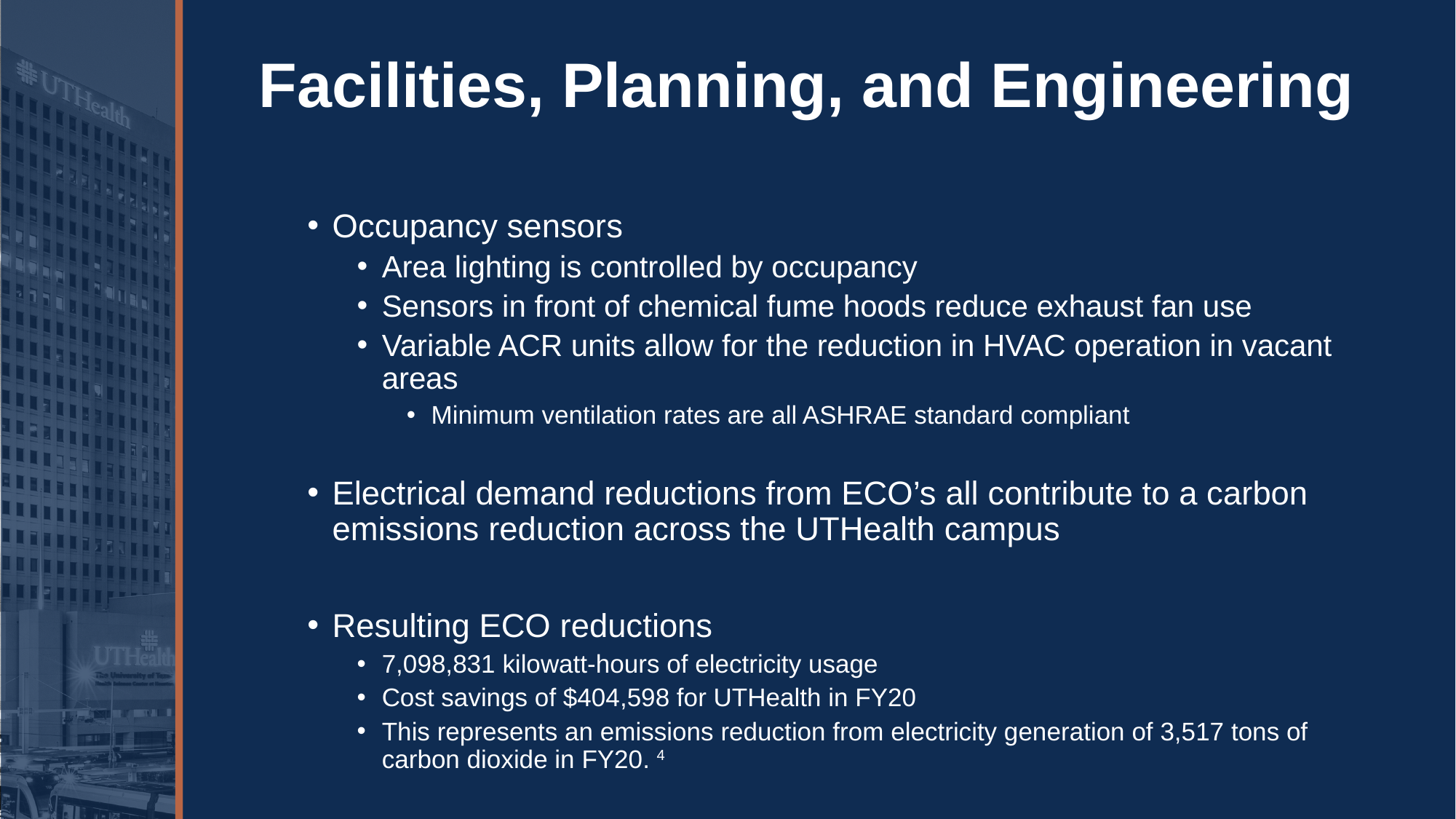

# Facilities, Planning, and Engineering
Occupancy sensors
Area lighting is controlled by occupancy
Sensors in front of chemical fume hoods reduce exhaust fan use
Variable ACR units allow for the reduction in HVAC operation in vacant areas
Minimum ventilation rates are all ASHRAE standard compliant

Electrical demand reductions from ECO’s all contribute to a carbon emissions reduction across the UTHealth campus

Resulting ECO reductions
7,098,831 kilowatt-hours of electricity usage
Cost savings of $404,598 for UTHealth in FY20
This represents an emissions reduction from electricity generation of 3,517 tons of carbon dioxide in FY20. 4